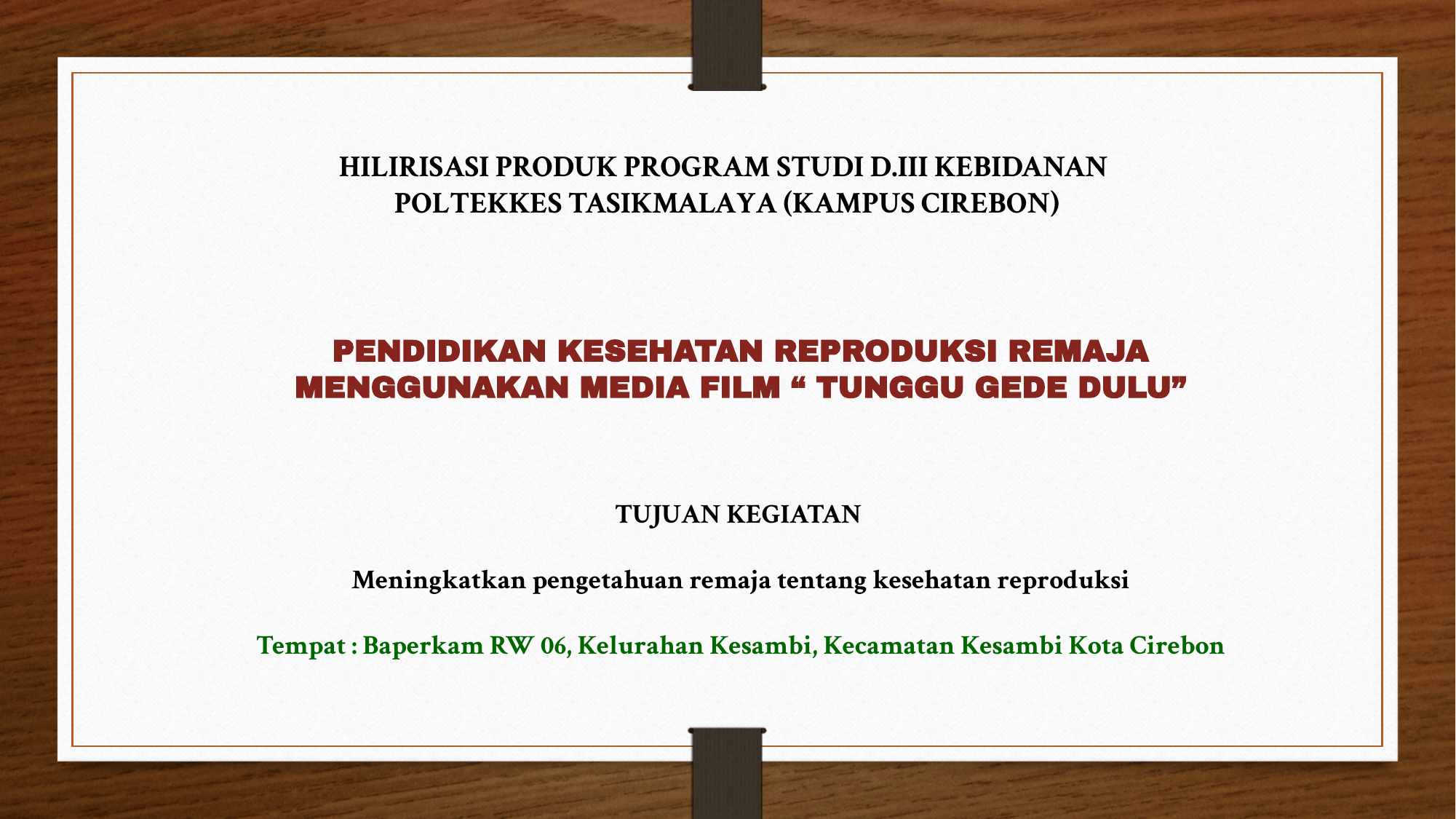

HILIRISASI PRODUK PROGRAM STUDI D.III KEBIDANAN
POLTEKKES TASIKMALAYA (KAMPUS CIREBON)

PENDIDIKAN KESEHATAN REPRODUKSI REMAJA
MENGGUNAKAN MEDIA FILM “ TUNGGU GEDE DULU”
TUJUAN KEGIATAN

Meningkatkan pengetahuan remaja tentang kesehatan reproduksi

Tempat : Baperkam RW 06, Kelurahan Kesambi, Kecamatan Kesambi Kota Cirebon